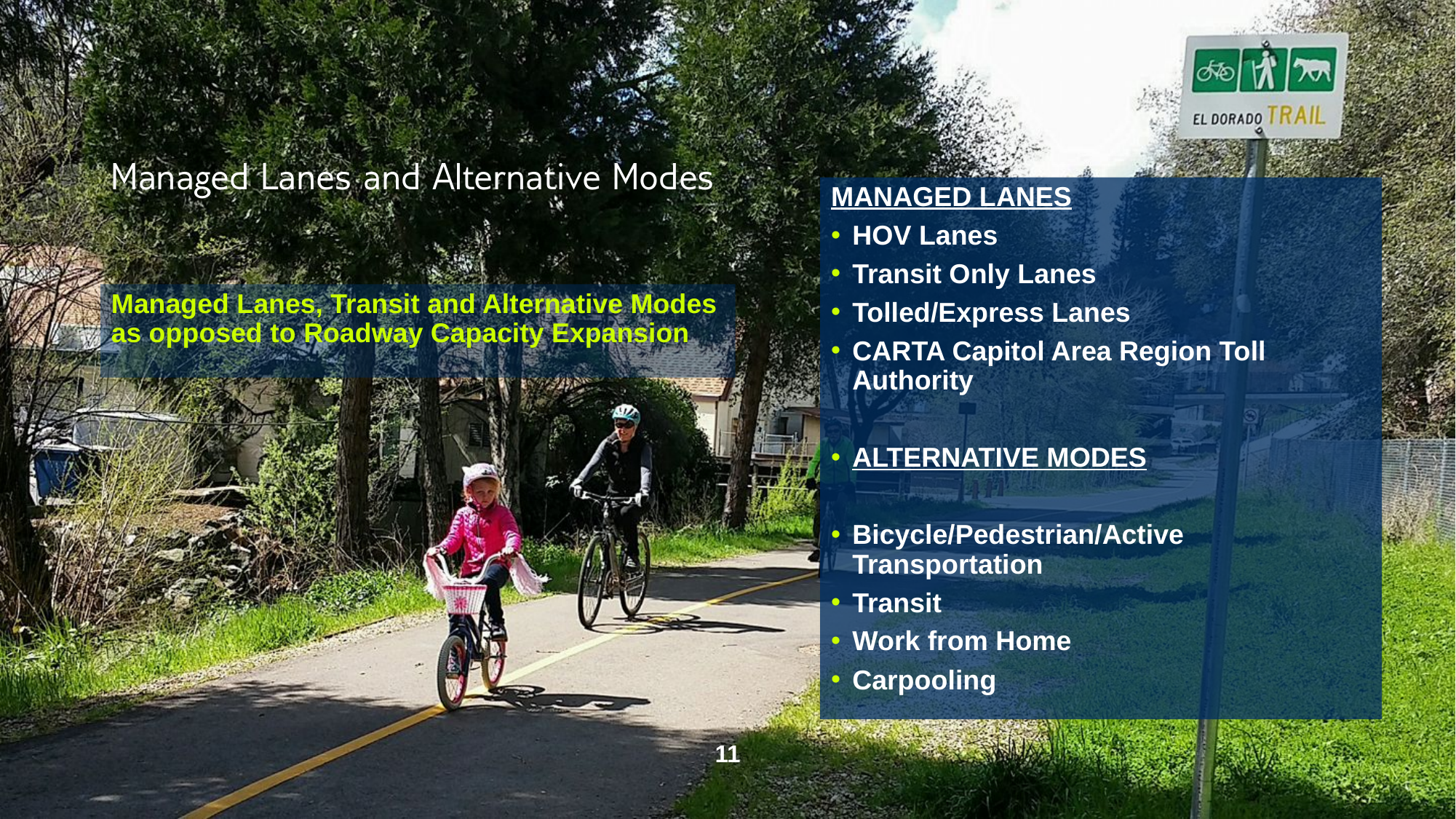

# Managed Lanes and Alternative Modes
MANAGED LANES
HOV Lanes
Transit Only Lanes
Tolled/Express Lanes
CARTA Capitol Area Region Toll Authority

ALTERNATIVE MODES

Bicycle/Pedestrian/Active Transportation
Transit
Work from Home
Carpooling

Managed Lanes, Transit and Alternative Modes as opposed to Roadway Capacity Expansion
11